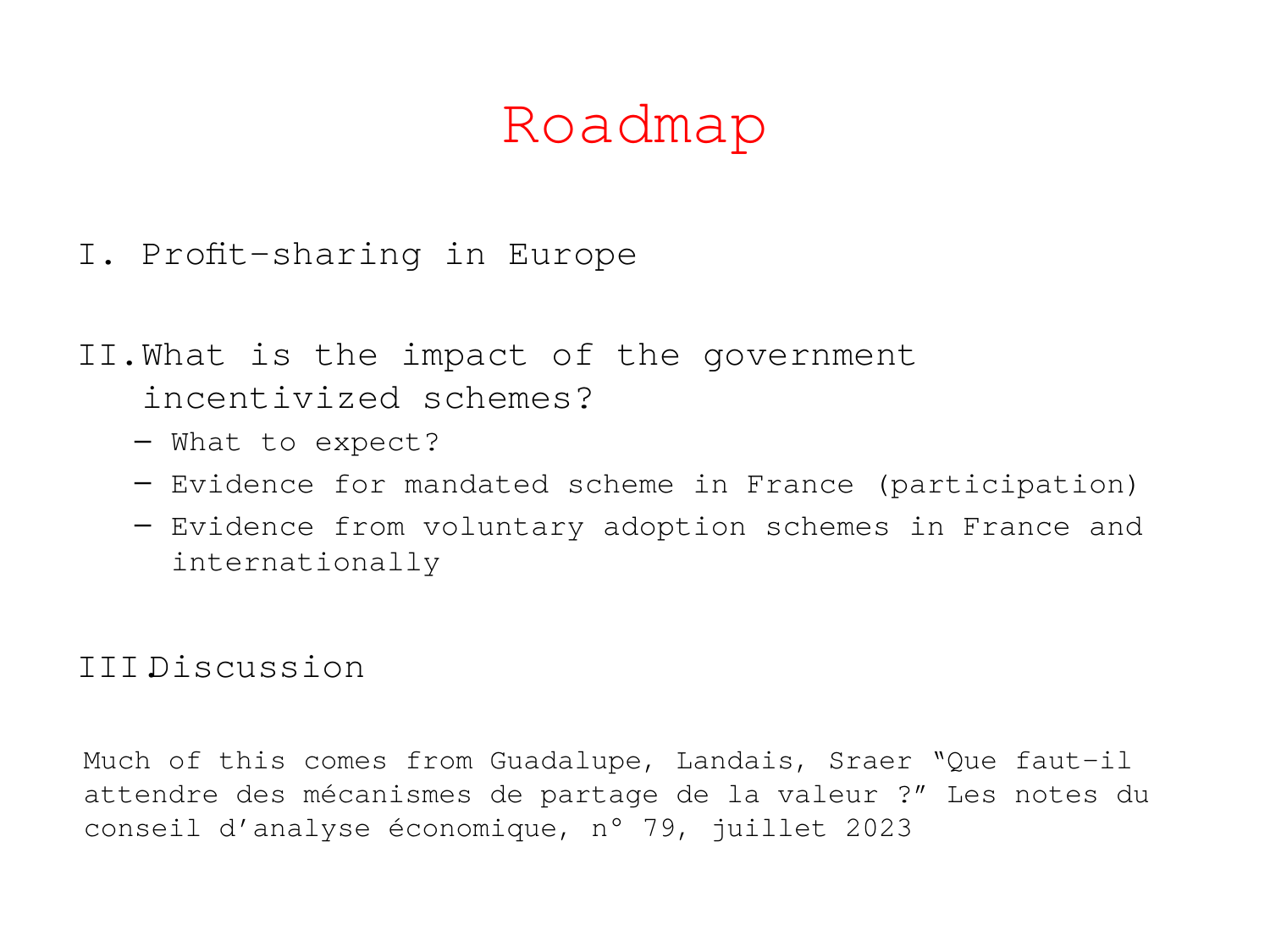

# Roadmap
Profit-sharing in Europe

What is the impact of the government incentivized schemes?
What to expect?
Evidence for mandated scheme in France (participation)
Evidence from voluntary adoption schemes in France and internationally

Discussion

Much of this comes from Guadalupe, Landais, Sraer “Que faut-il attendre des mécanismes de partage de la valeur ?” Les notes du conseil d’analyse économique, n° 79, juillet 2023